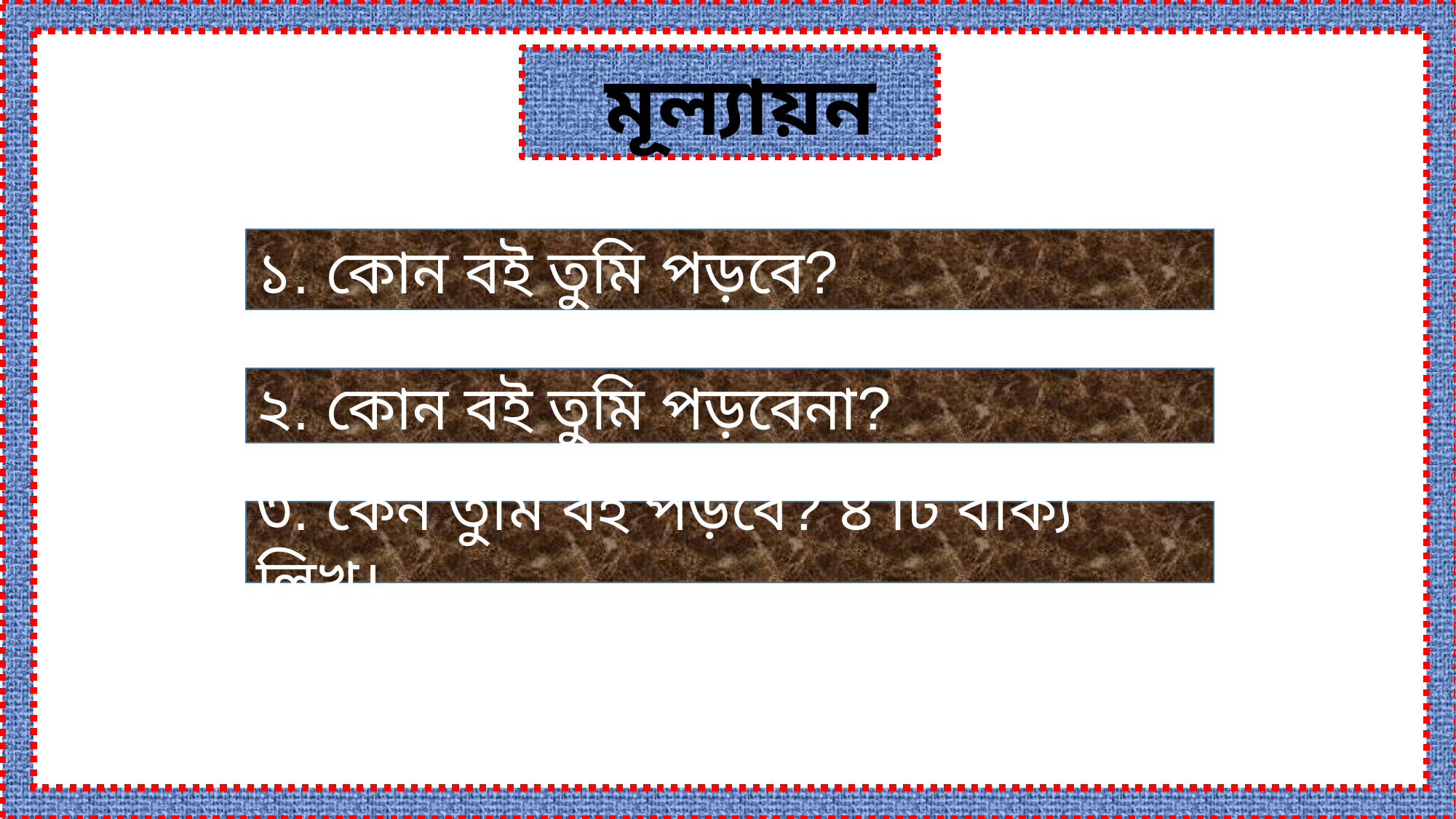

মূল্যায়ন
১. কোন বই তুমি পড়বে?
২. কোন বই তুমি পড়বেনা?
৩. কেন তুমি বই পড়বে? ৪ টি বাক্য লিখ।